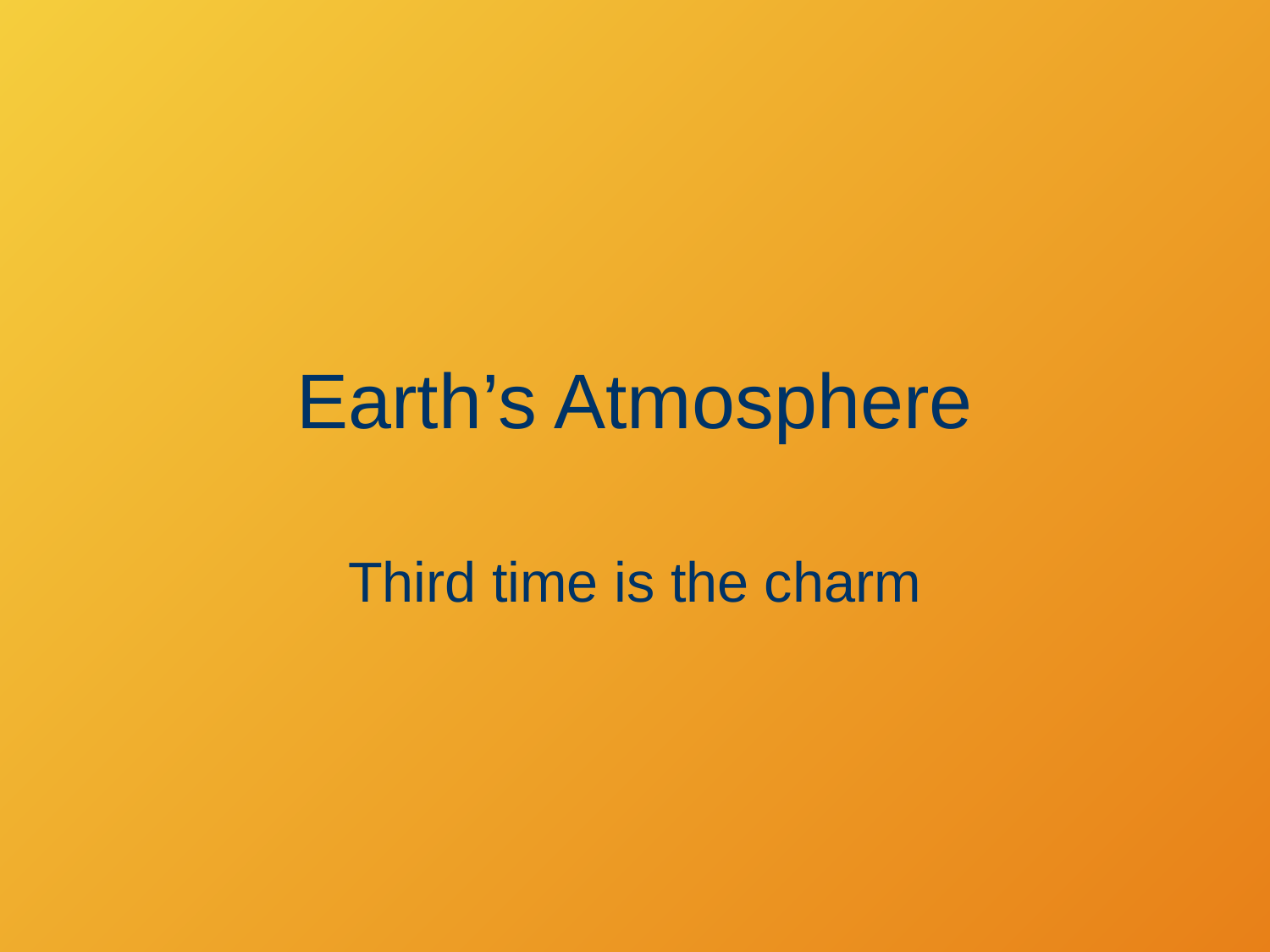

# Earth’s Atmosphere
Third time is the charm